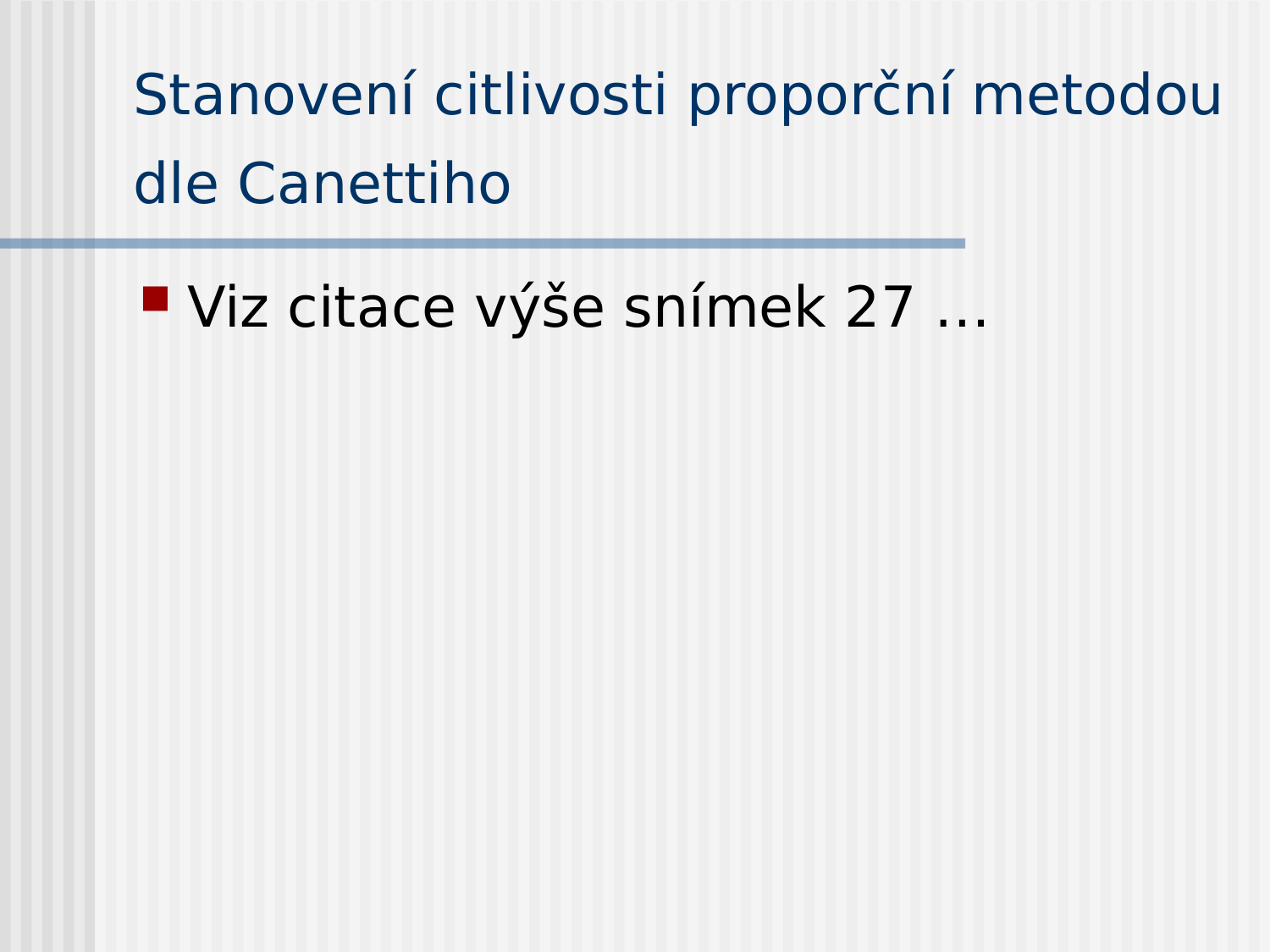

# Stanovení citlivosti proporční metodou dle Canettiho
Viz citace výše snímek 27 …